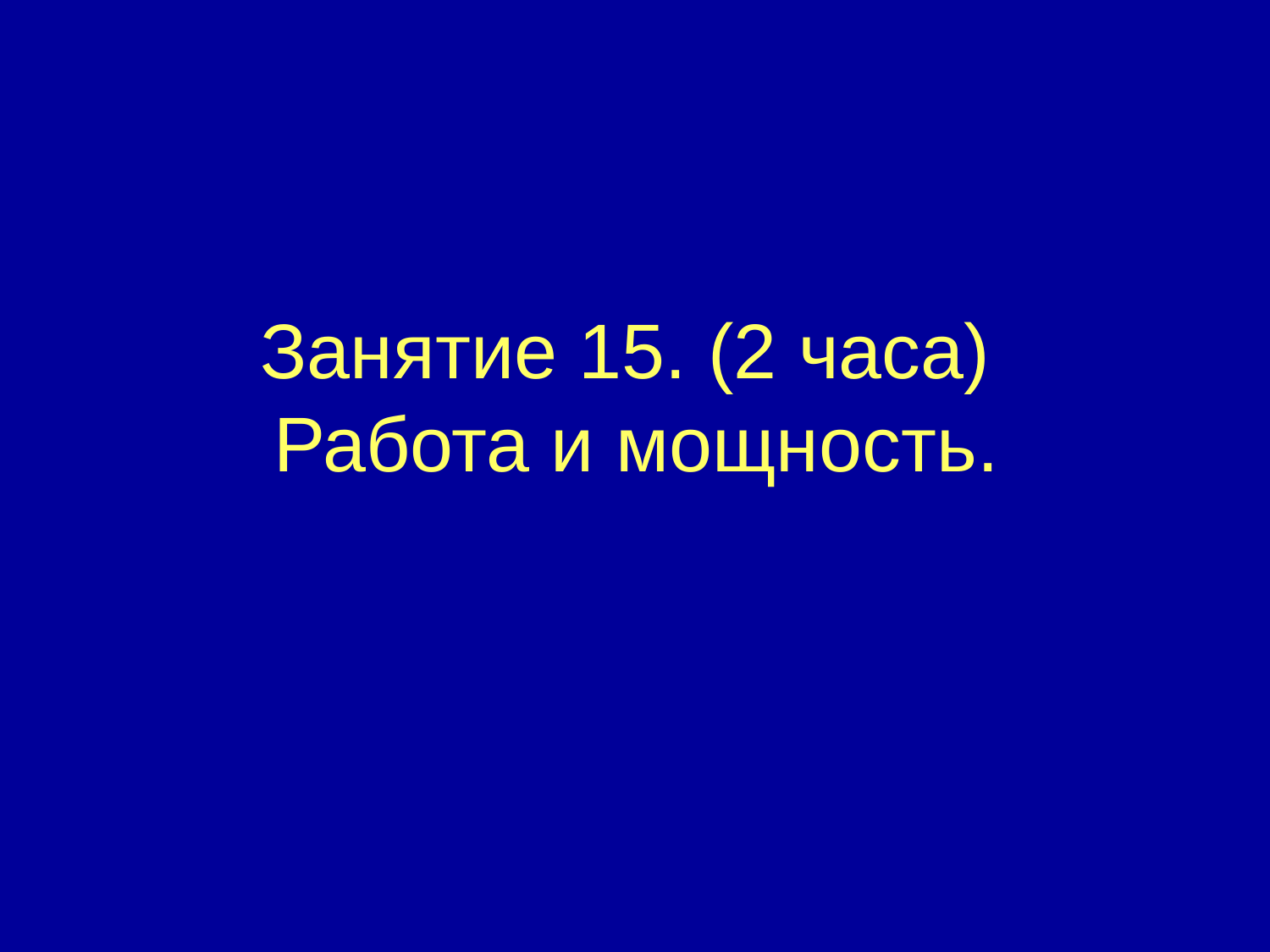

# Занятие 15. (2 часа) Работа и мощность.